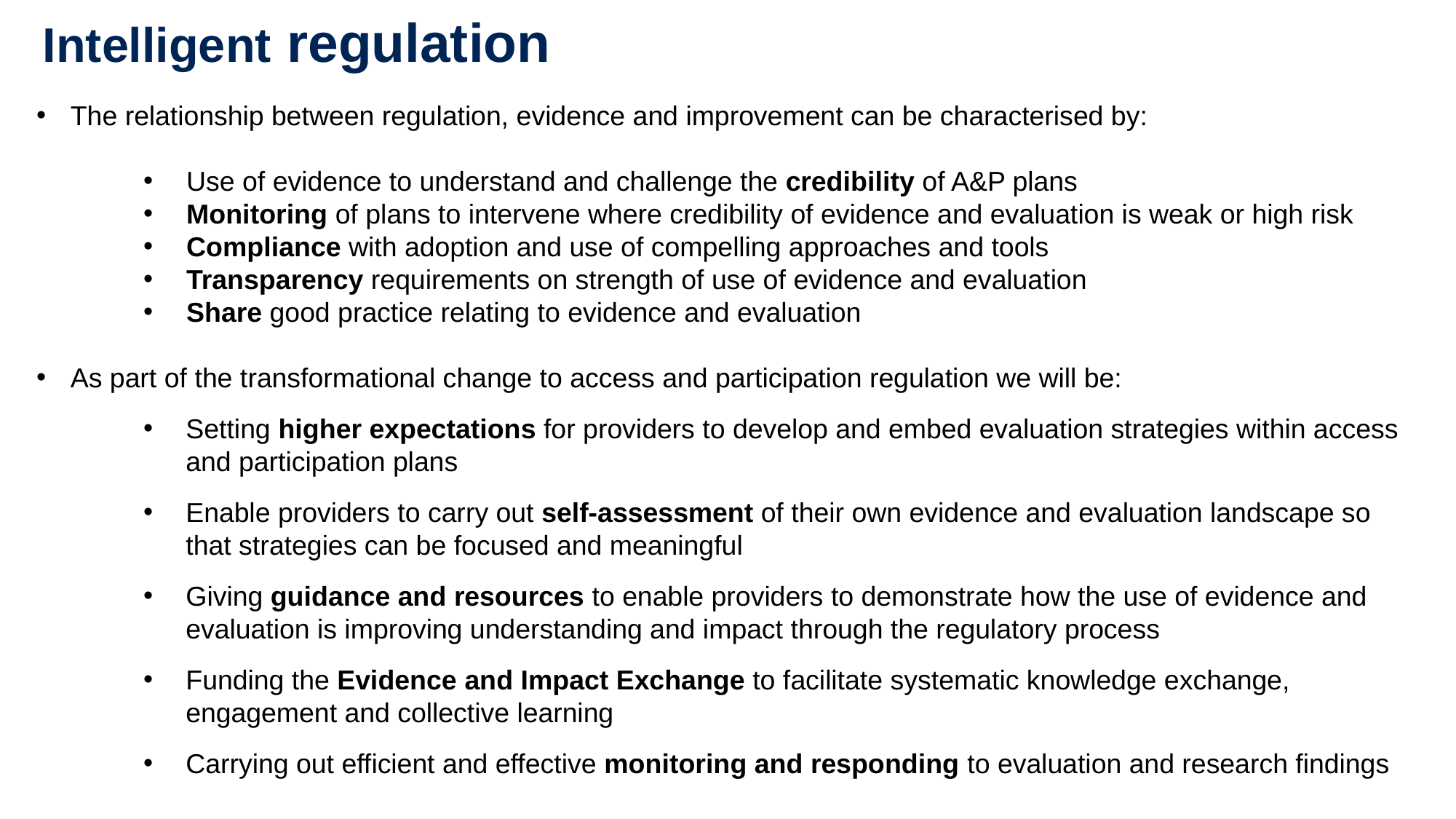

# Intelligent regulation
The relationship between regulation, evidence and improvement can be characterised by:

Use of evidence to understand and challenge the credibility of A&P plans
Monitoring of plans to intervene where credibility of evidence and evaluation is weak or high risk
Compliance with adoption and use of compelling approaches and tools
Transparency requirements on strength of use of evidence and evaluation
Share good practice relating to evidence and evaluation

As part of the transformational change to access and participation regulation we will be:
Setting higher expectations for providers to develop and embed evaluation strategies within access and participation plans
Enable providers to carry out self-assessment of their own evidence and evaluation landscape so that strategies can be focused and meaningful
Giving guidance and resources to enable providers to demonstrate how the use of evidence and evaluation is improving understanding and impact through the regulatory process
Funding the Evidence and Impact Exchange to facilitate systematic knowledge exchange, engagement and collective learning
Carrying out efficient and effective monitoring and responding to evaluation and research findings